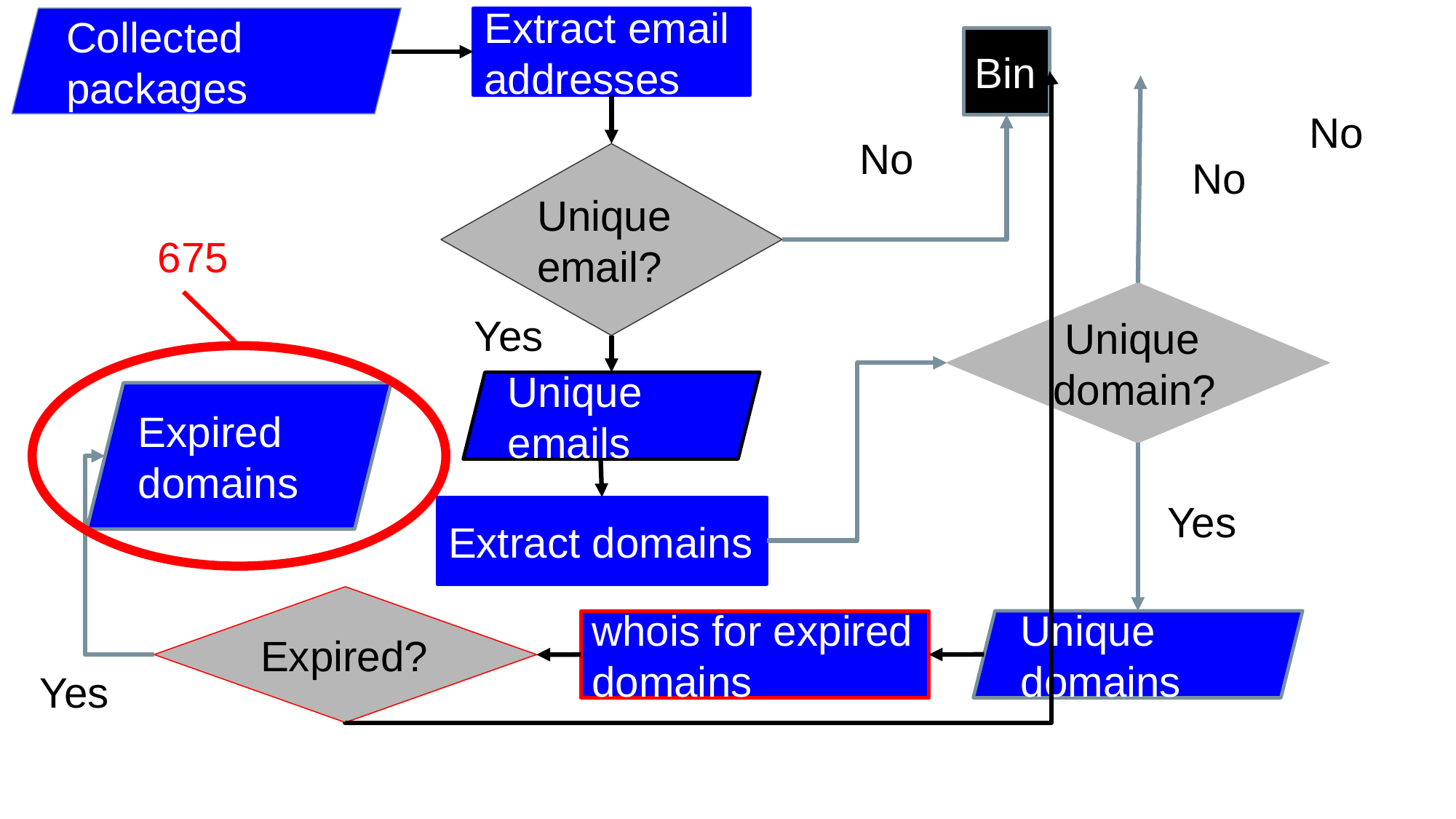

Collected packages
Extract email addresses
Bin
No
No
No
Unique email?
675
 Unique domain?
Yes

Unique emails
Expired domains
Yes
Extract domains
Expired?
Unique domains
whois for expired domains
Yes